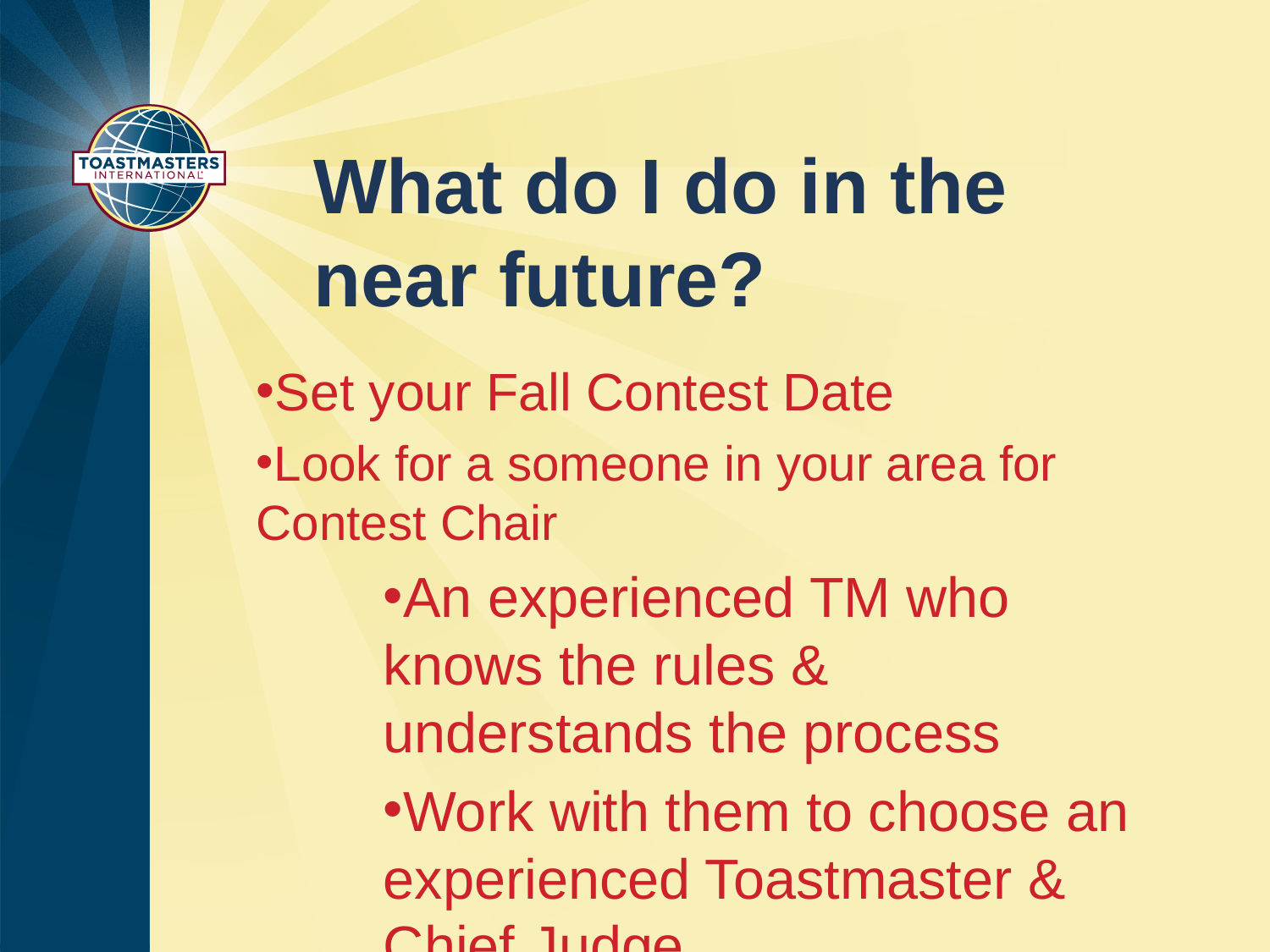

# What do I do in the near future?
Set your Fall Contest Date
Look for a someone in your area for Contest Chair
An experienced TM who knows the rules & understands the process
Work with them to choose an experienced Toastmaster & Chief Judge